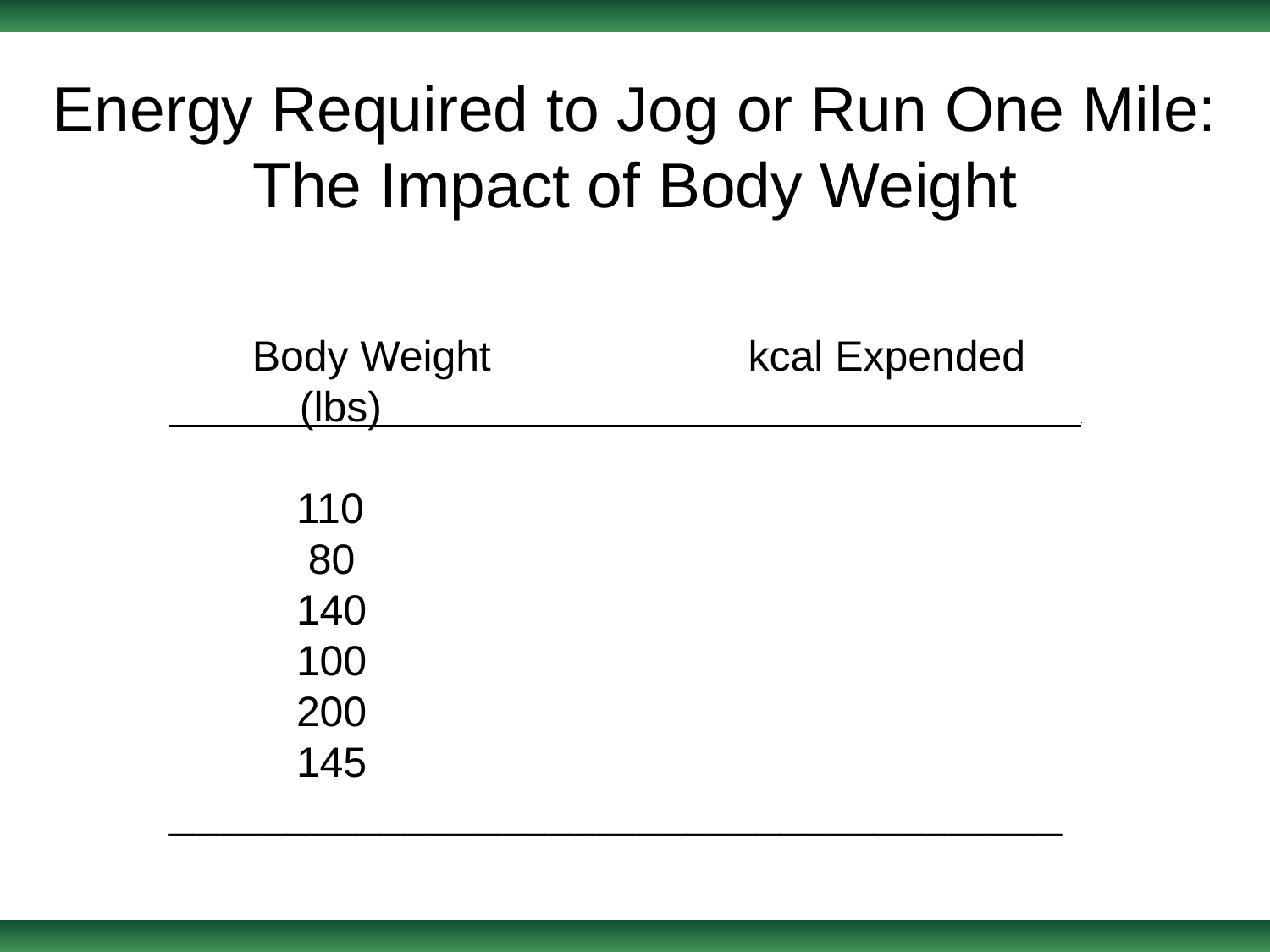

Energy Required to Jog or Run One Mile:
The Impact of Body Weight
       Body Weight 		      kcal Expended
           (lbs)                                                           .

	110							 80
	140							100
	200							145
______________________________________